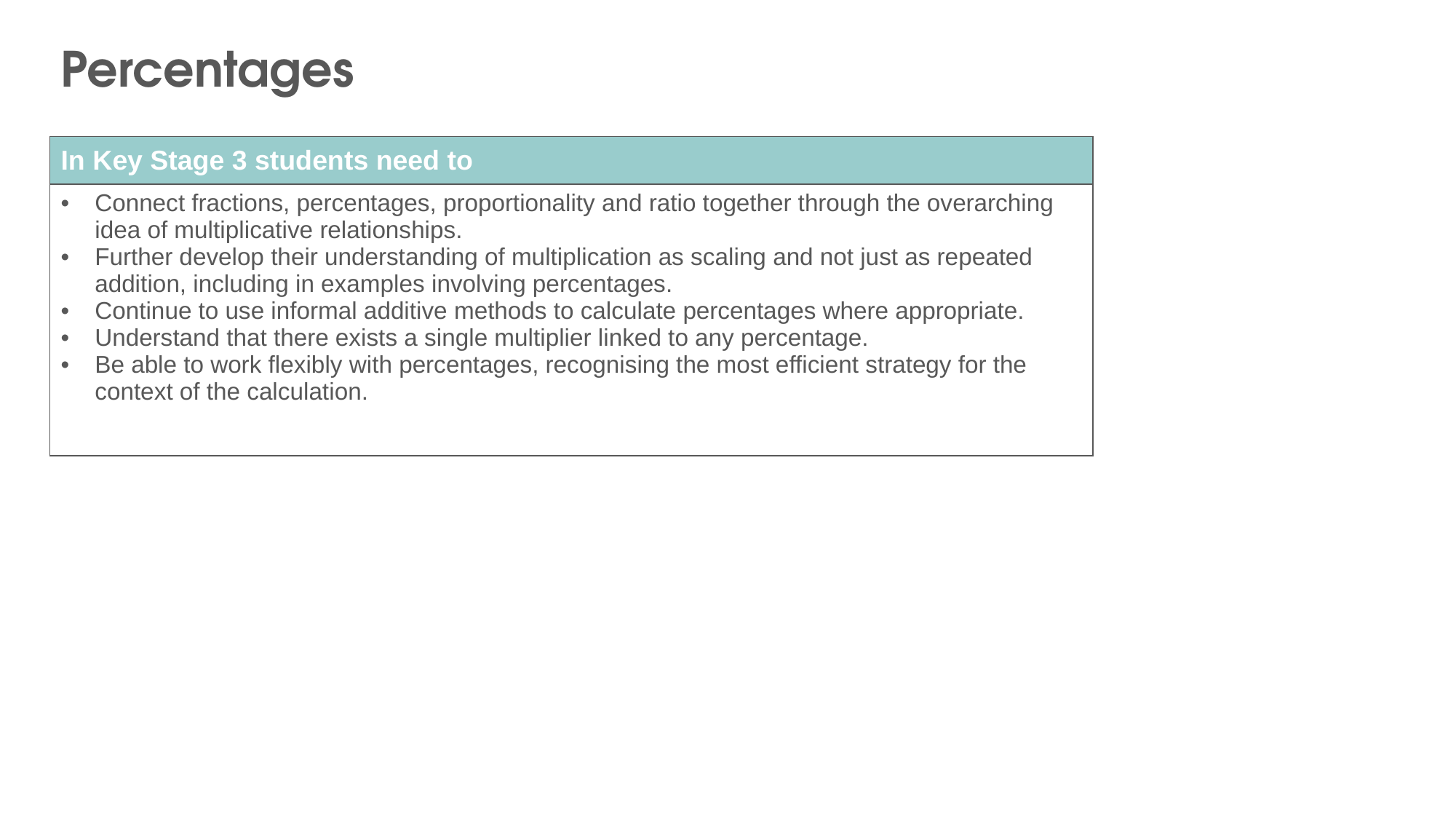

Percentages
| In Key Stage 3 students need to |
| --- |
| Connect fractions, percentages, proportionality and ratio together through the overarching idea of multiplicative relationships. Further develop their understanding of multiplication as scaling and not just as repeated addition, including in examples involving percentages. Continue to use informal additive methods to calculate percentages where appropriate. Understand that there exists a single multiplier linked to any percentage. Be able to work flexibly with percentages, recognising the most efficient strategy for the context of the calculation. |